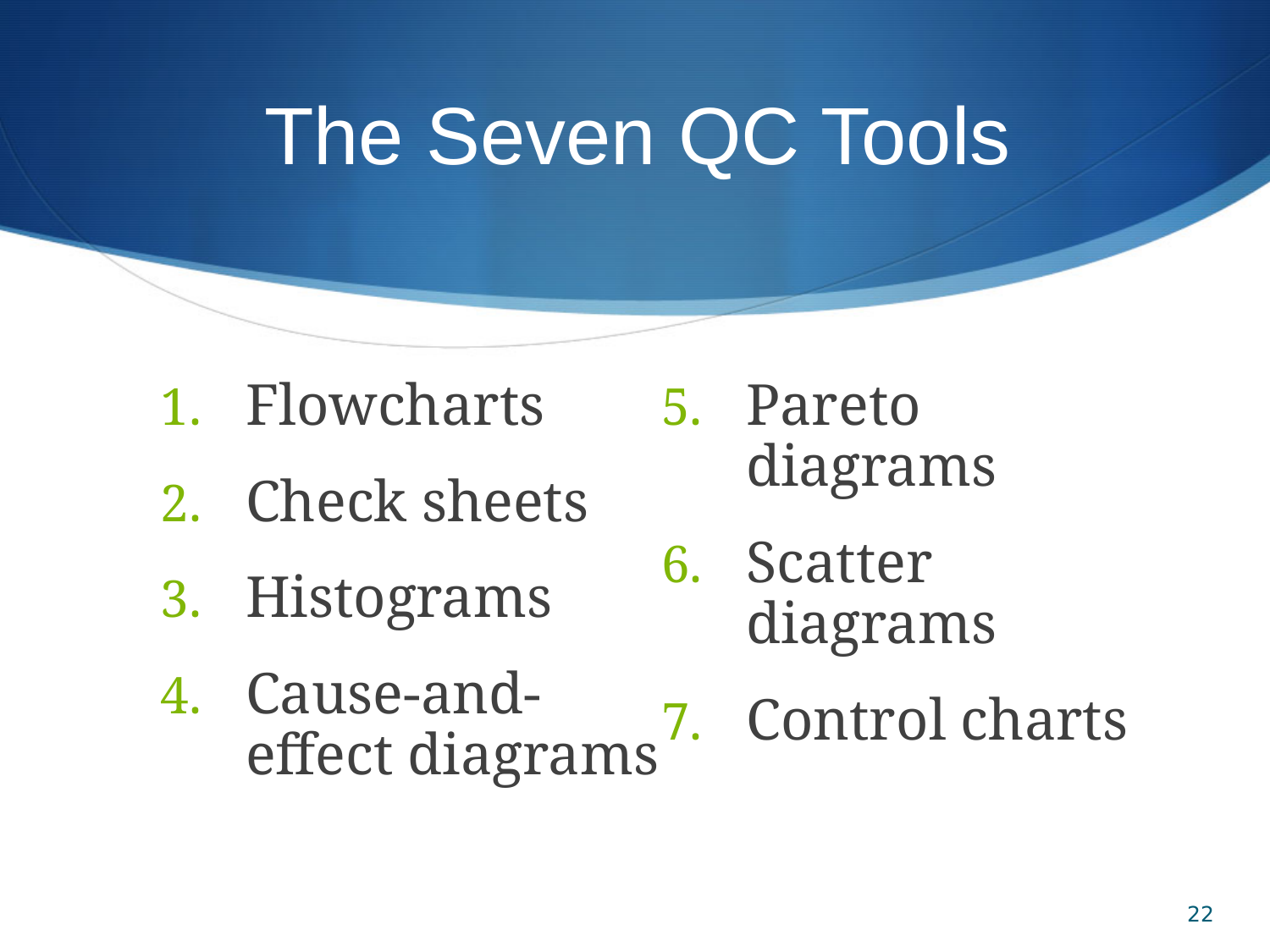

# The Seven QC Tools
Flowcharts
Check sheets
Histograms
Cause-and-effect diagrams
Pareto diagrams
Scatter diagrams
Control charts
22